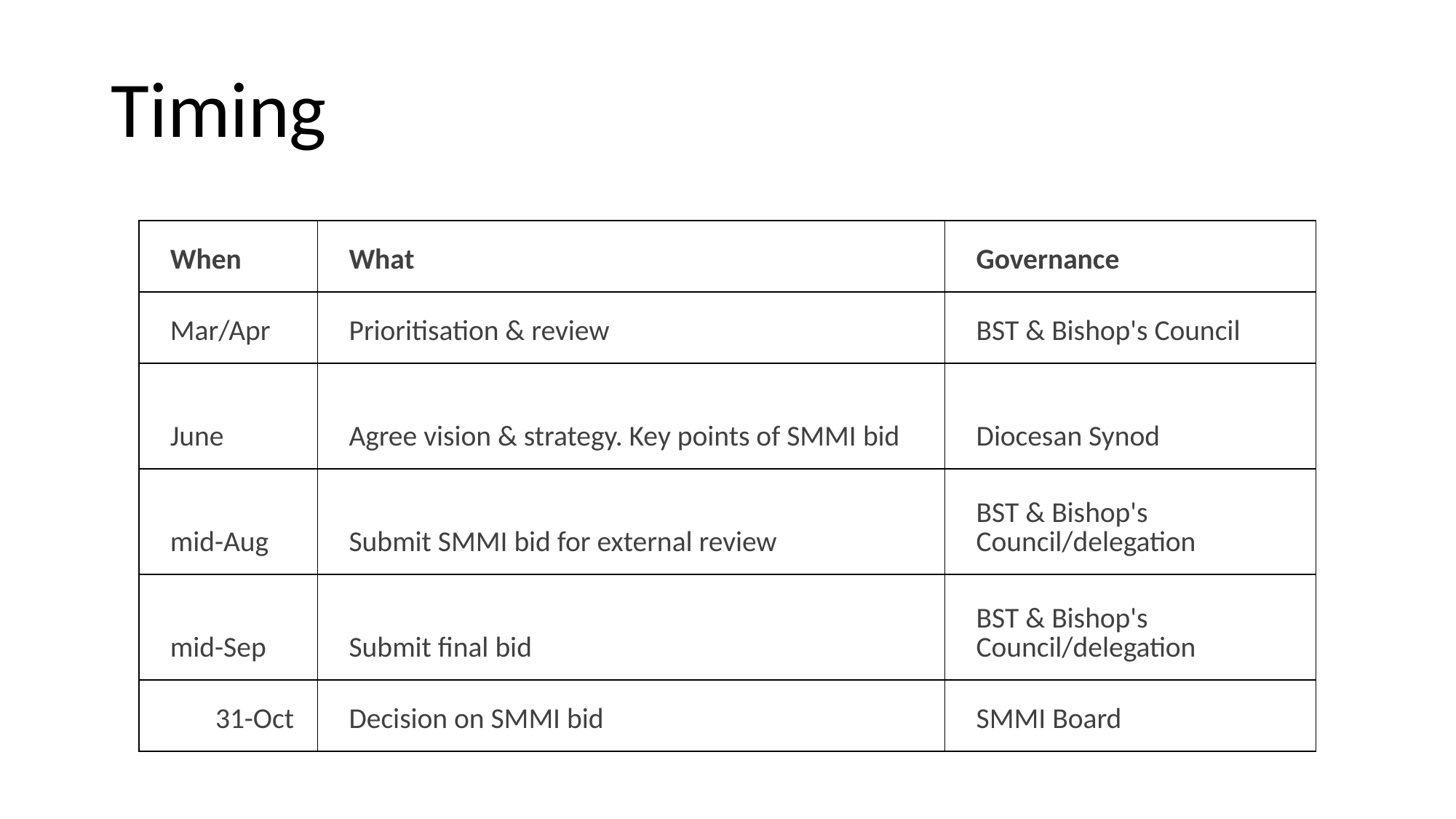

# Timing
| When | What | Governance |
| --- | --- | --- |
| Mar/Apr | Prioritisation & review | BST & Bishop's Council |
| June | Agree vision & strategy. Key points of SMMI bid | Diocesan Synod |
| mid-Aug | Submit SMMI bid for external review | BST & Bishop's Council/delegation |
| mid-Sep | Submit final bid | BST & Bishop's Council/delegation |
| 31-Oct | Decision on SMMI bid | SMMI Board |